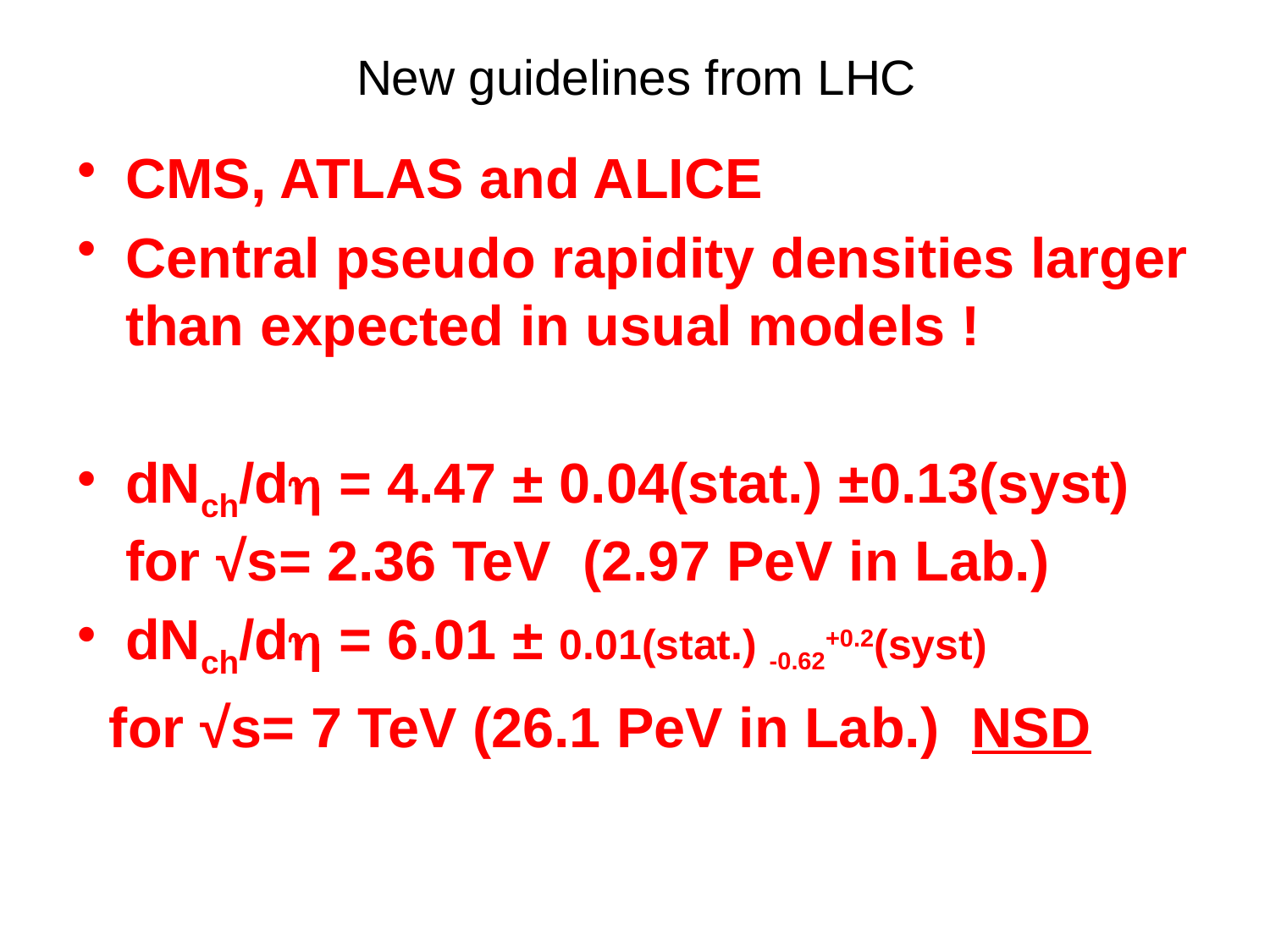

# New guidelines from LHC
CMS, ATLAS and ALICE
Central pseudo rapidity densities larger than expected in usual models !

dNch/dη = 4.47 ± 0.04(stat.) ±0.13(syst) for √s= 2.36 TeV  (2.97 PeV in Lab.)
dNch/dη = 6.01 ± 0.01(stat.) -0.62+0.2(syst)
  for √s= 7 TeV (26.1 PeV in Lab.)  NSD